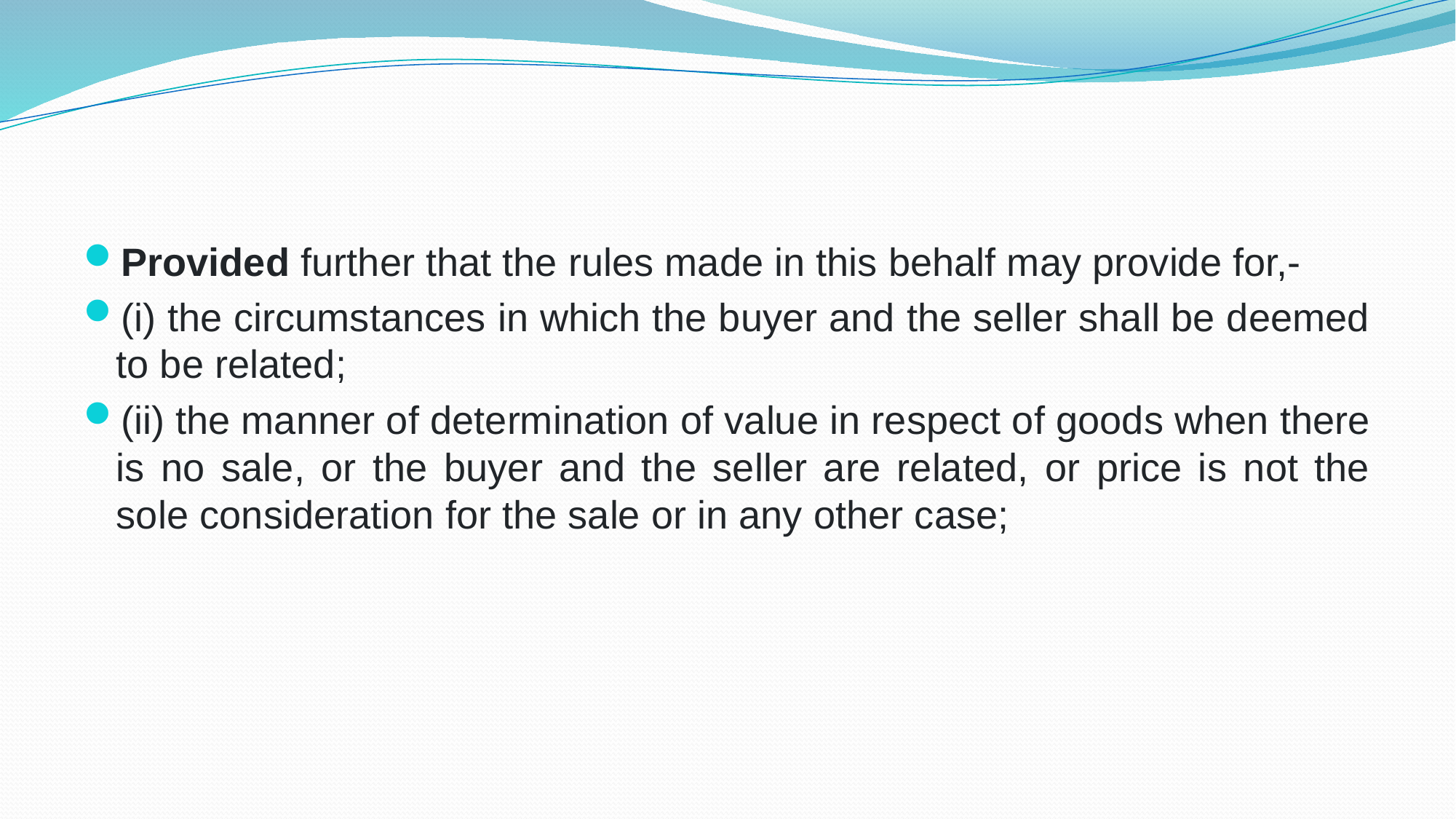

#
Provided further that the rules made in this behalf may provide for,-
(i) the circumstances in which the buyer and the seller shall be deemed to be related;
(ii) the manner of determination of value in respect of goods when there is no sale, or the buyer and the seller are related, or price is not the sole consideration for the sale or in any other case;